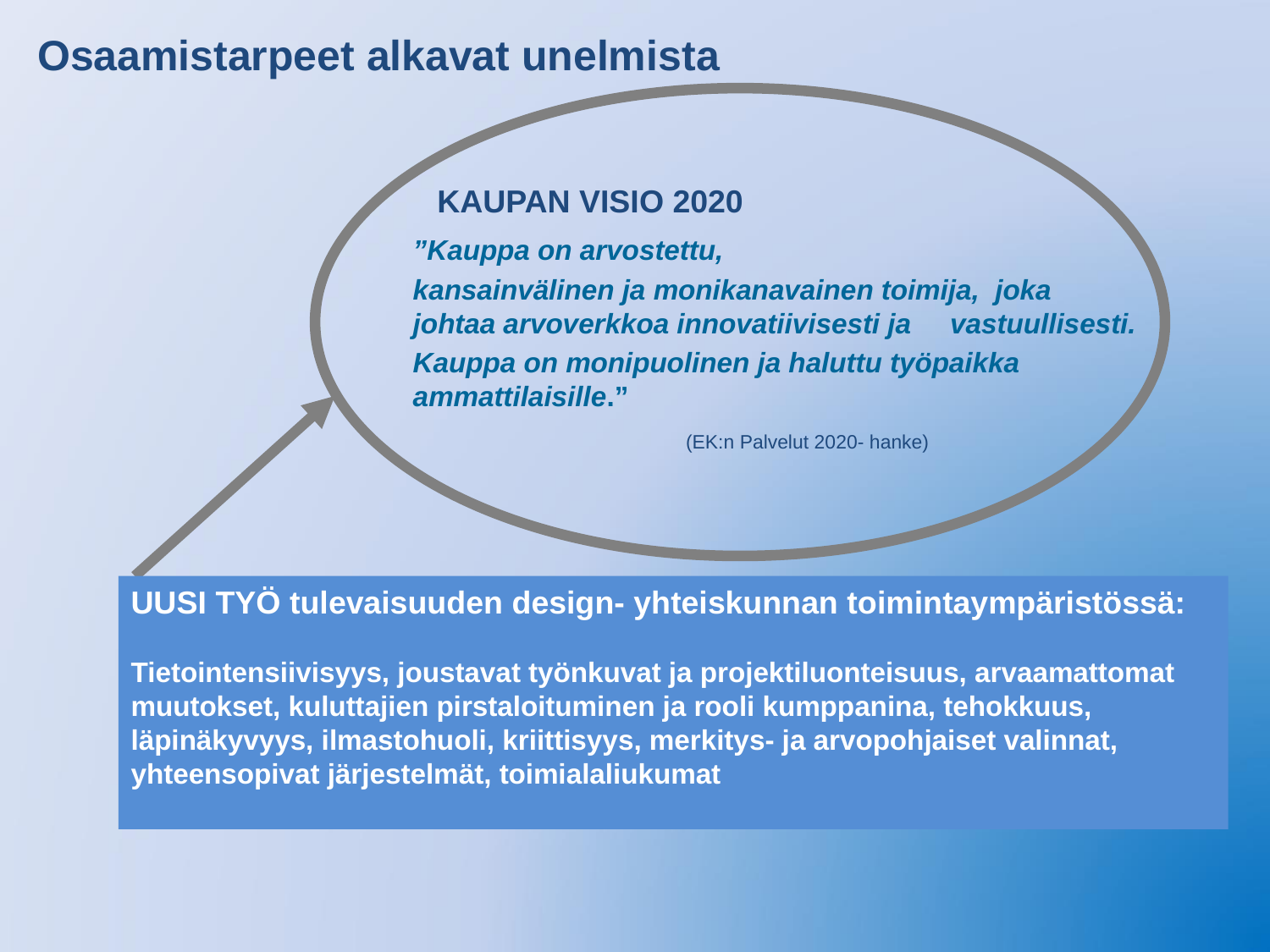

Osaamistarpeet alkavat unelmista

KAUPAN VISIO 2020
”Kauppa on arvostettu,
kansainvälinen ja monikanavainen toimija,  joka johtaa arvoverkkoa innovatiivisesti ja     vastuullisesti.
Kauppa on monipuolinen ja haluttu työpaikka ammattilaisille.”

(EK:n Palvelut 2020- hanke)
UUSI TYÖ tulevaisuuden design- yhteiskunnan toimintaympäristössä:

Tietointensiivisyys, joustavat työnkuvat ja projektiluonteisuus, arvaamattomat muutokset, kuluttajien pirstaloituminen ja rooli kumppanina, tehokkuus, läpinäkyvyys, ilmastohuoli, kriittisyys, merkitys- ja arvopohjaiset valinnat, yhteensopivat järjestelmät, toimialaliukumat